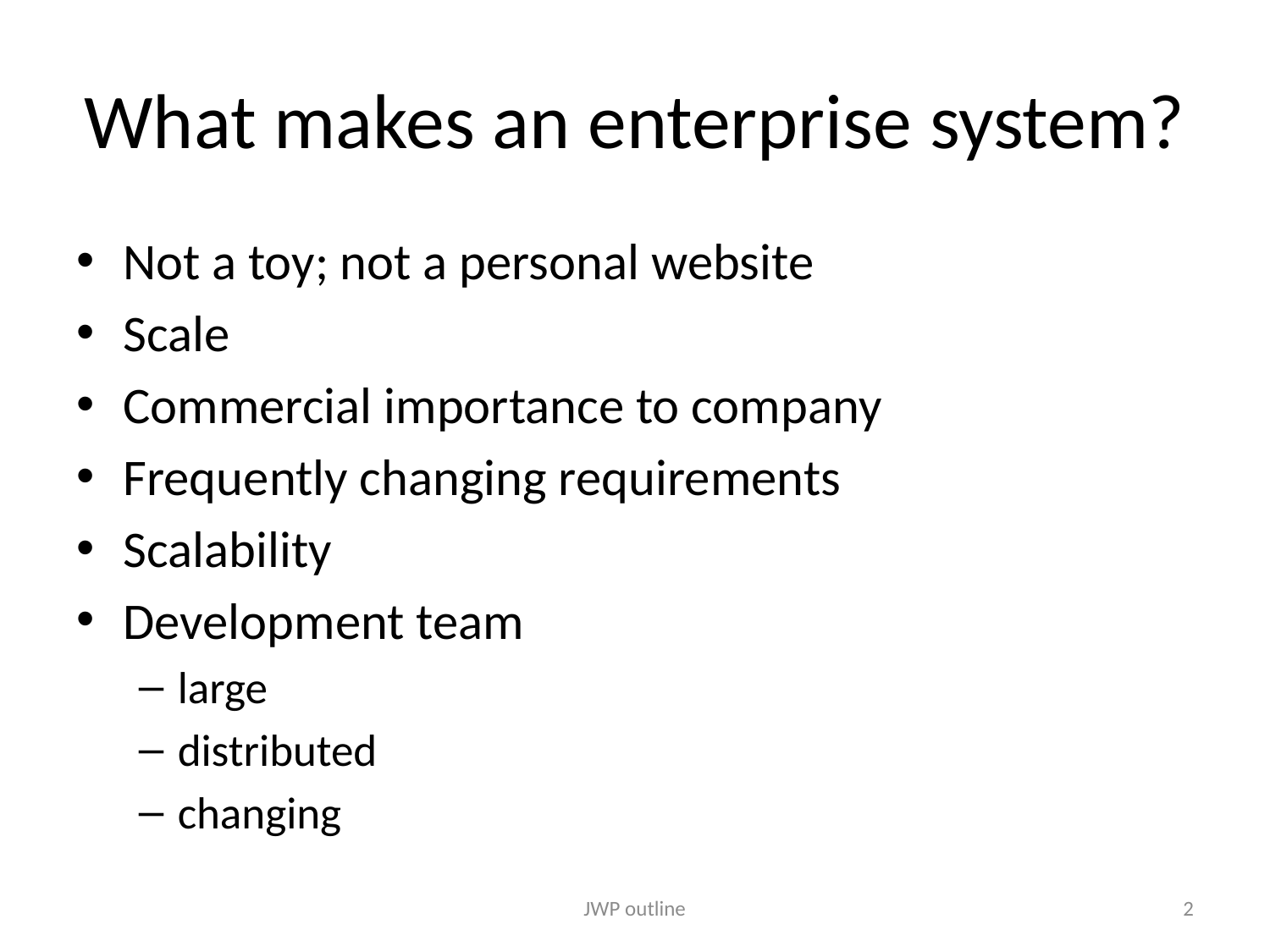

# What makes an enterprise system?
Not a toy; not a personal website
Scale
Commercial importance to company
Frequently changing requirements
Scalability
Development team
large
distributed
changing
JWP outline
2